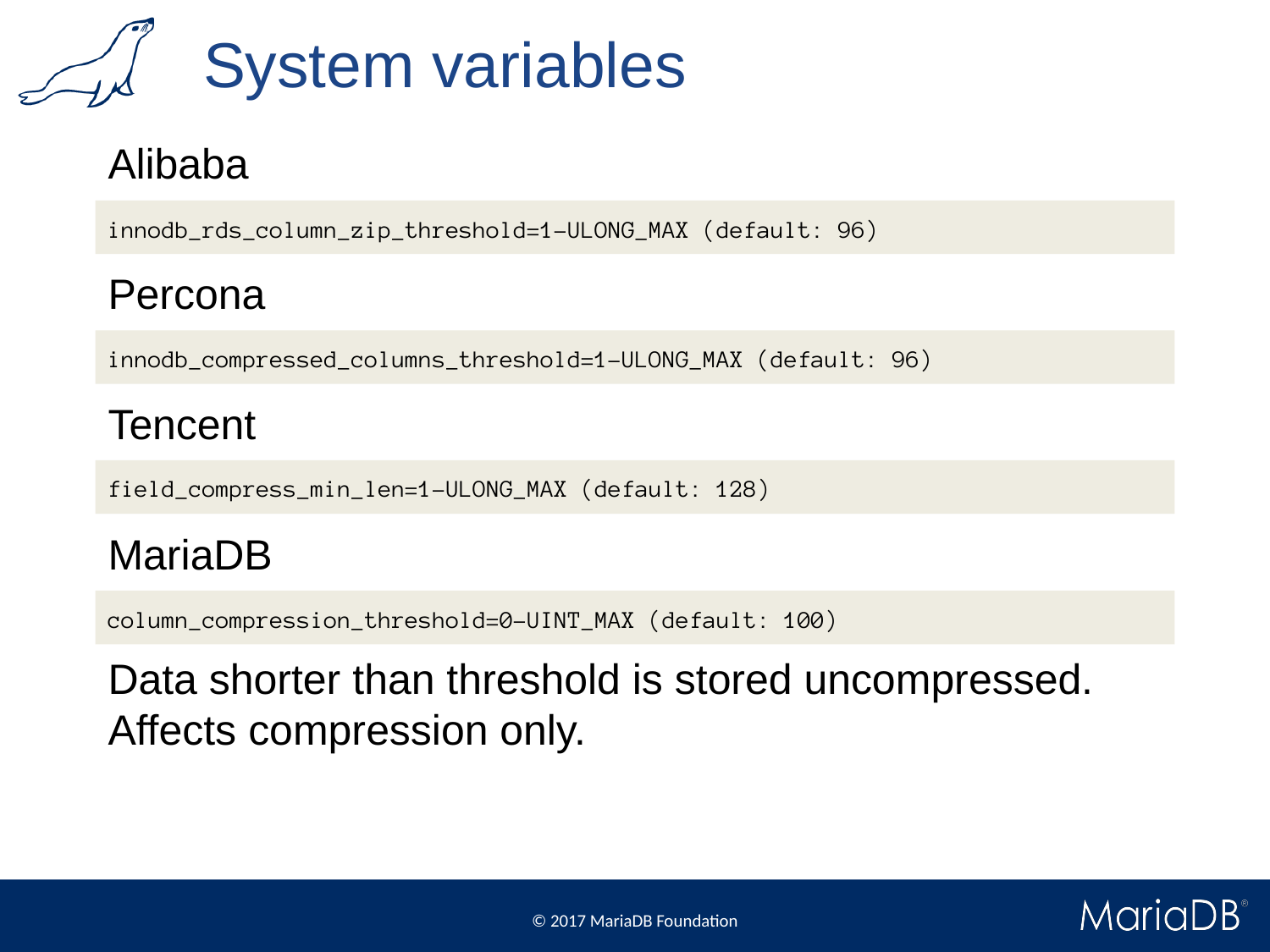

# System variables
Alibaba
innodb_rds_column_zip_threshold=1-ULONG_MAX (default: 96)
Percona
innodb_compressed_columns_threshold=1-ULONG_MAX (default: 96)
Tencent
field_compress_min_len=1-ULONG_MAX (default: 128)
MariaDB
column_compression_threshold=0-UINT_MAX (default: 100)
Data shorter than threshold is stored uncompressed. Affects compression only.